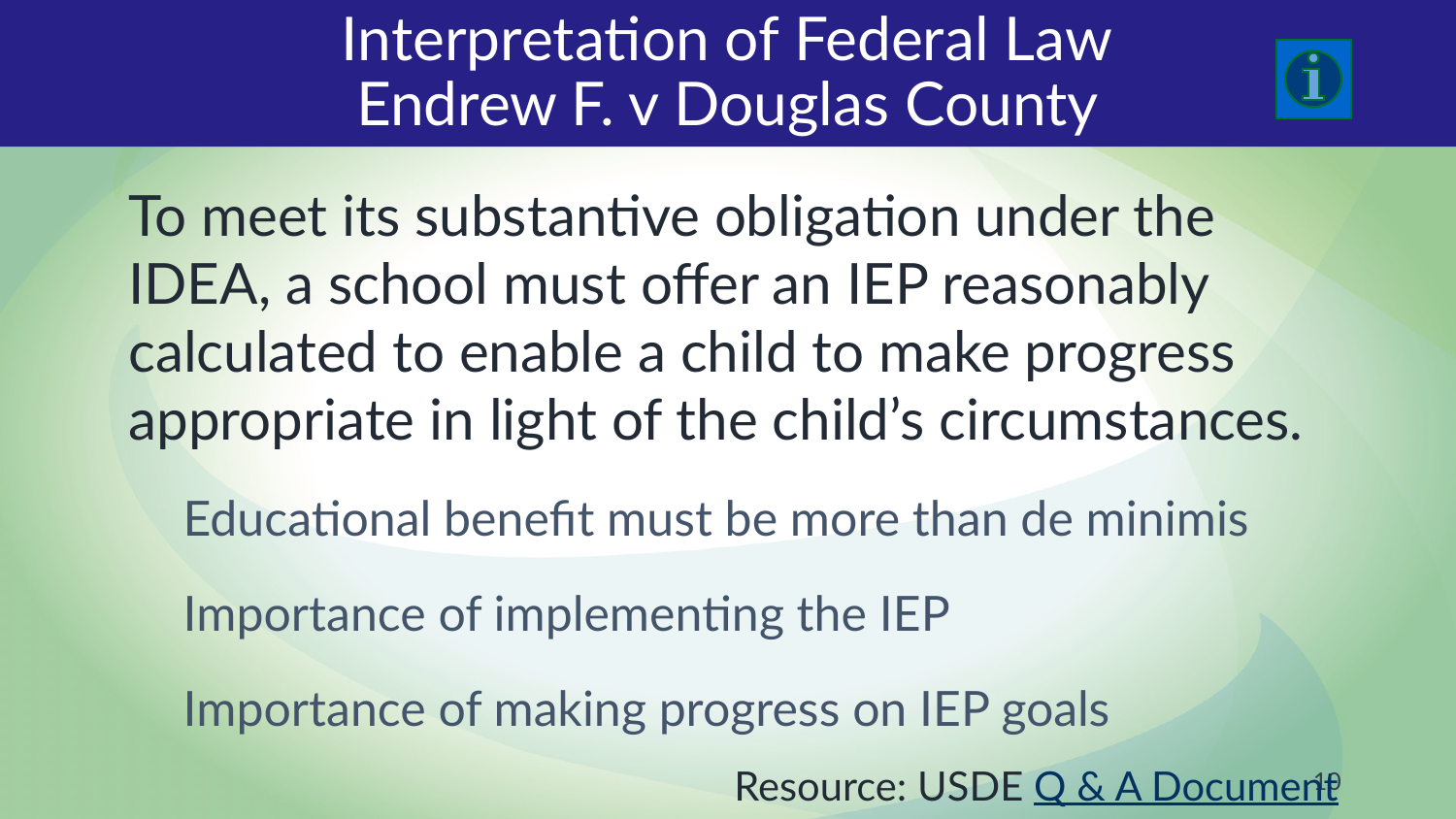

# Interpretation of Federal Law Endrew F. v Douglas County

To meet its substantive obligation under the IDEA, a school must offer an IEP reasonably calculated to enable a child to make progress appropriate in light of the child’s circumstances.
Educational benefit must be more than de minimis
Importance of implementing the IEP
Importance of making progress on IEP goals
Resource: USDE Q & A Document

10